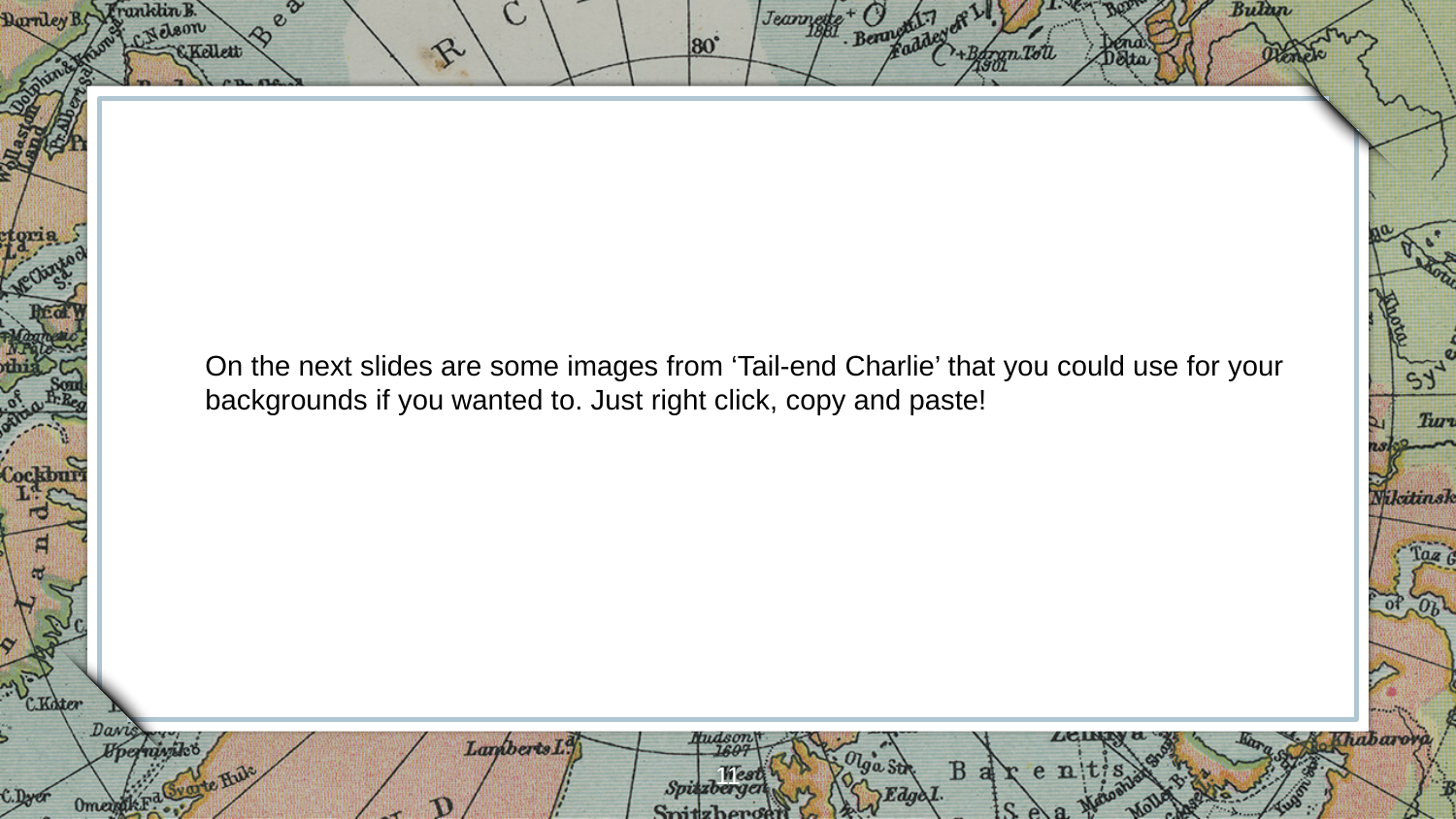

On the next slides are some images from ‘Tail-end Charlie’ that you could use for your backgrounds if you wanted to. Just right click, copy and paste!
11